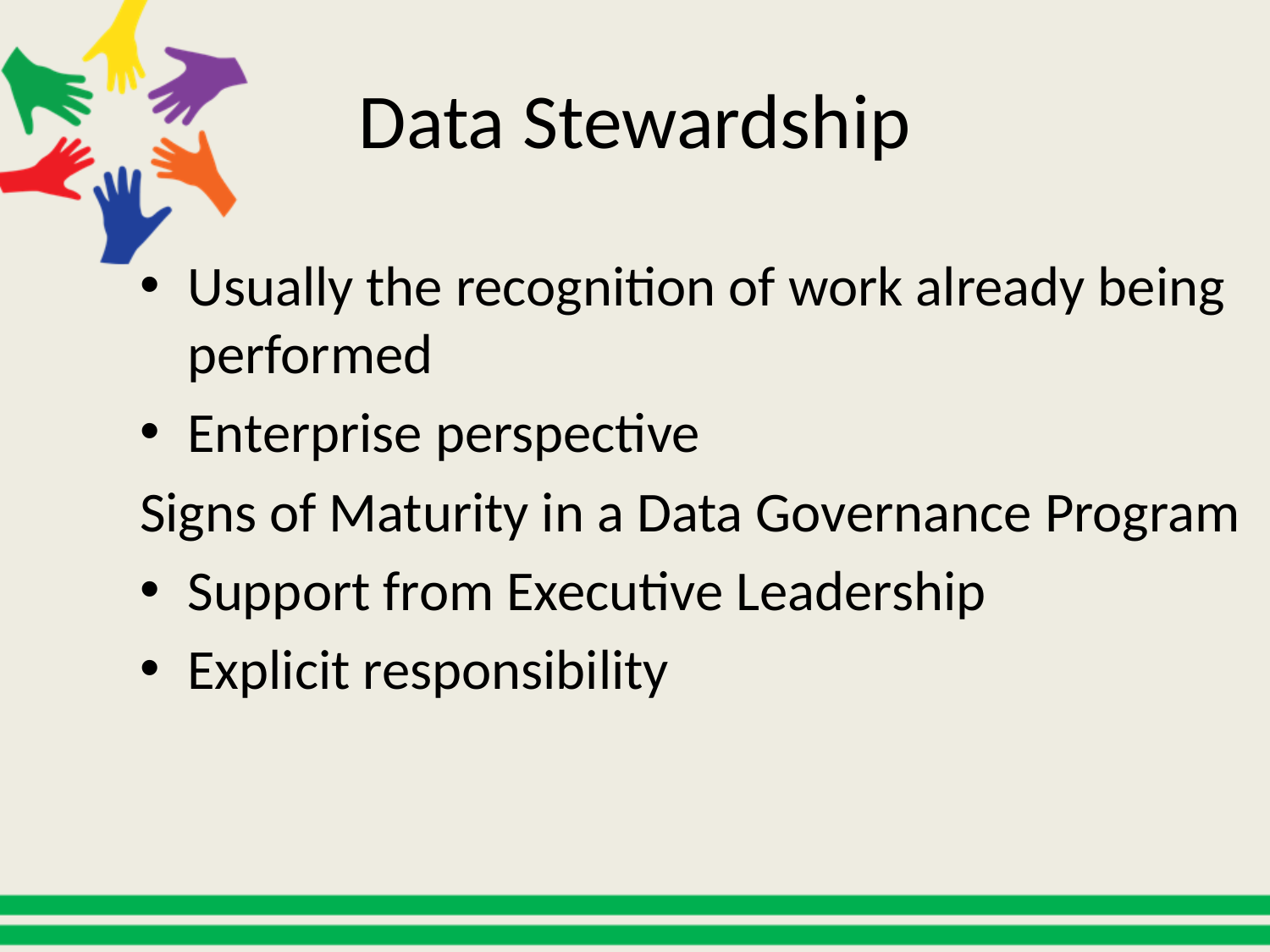

# Data Stewardship
Usually the recognition of work already being performed
Enterprise perspective
Signs of Maturity in a Data Governance Program
Support from Executive Leadership
Explicit responsibility